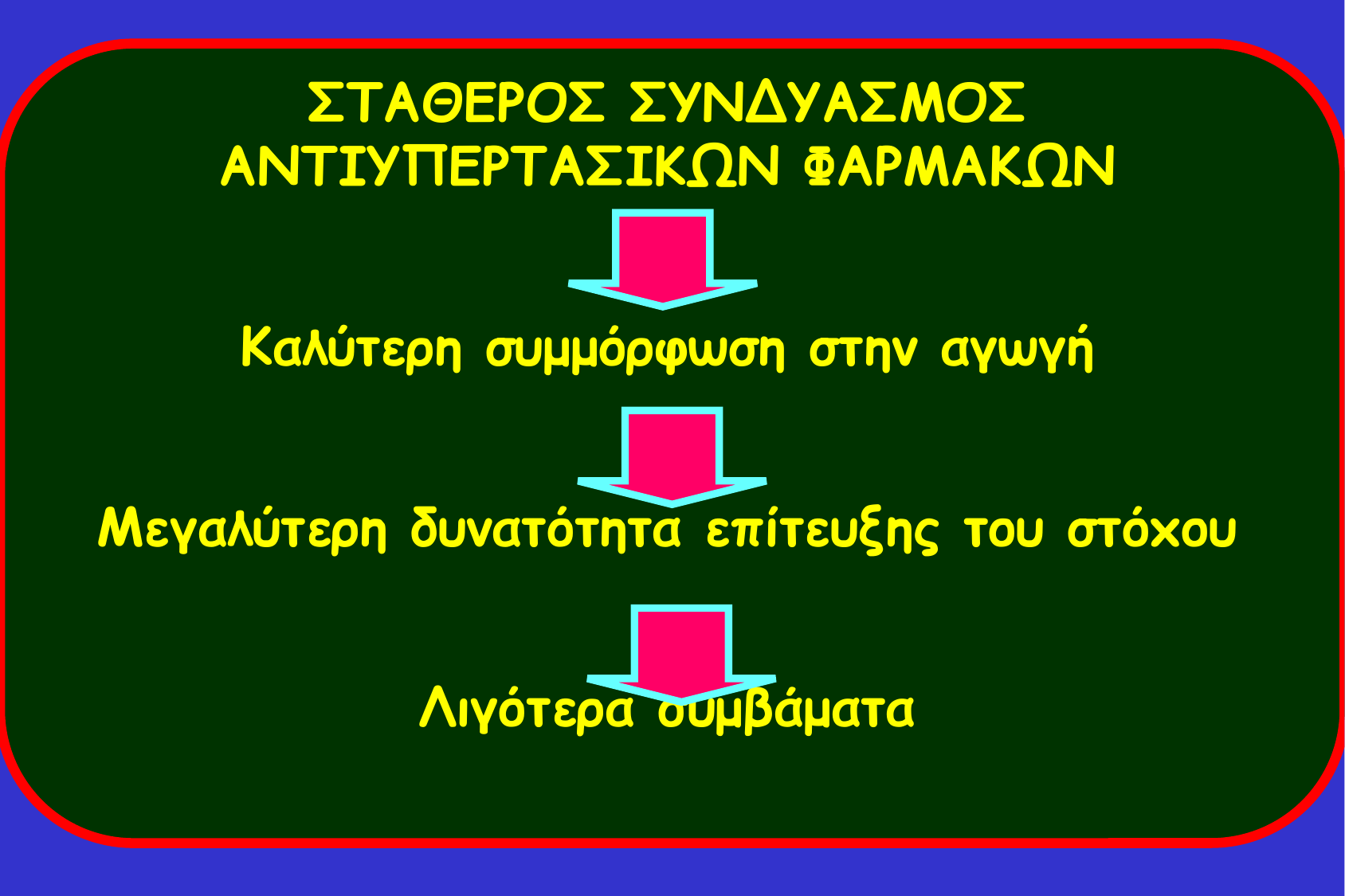

ΣΤΑΘΕΡΟΣ ΣΥΝΔΥΑΣΜΟΣ ΑΝΤΙΥΠΕΡΤΑΣΙΚΩΝ ΦΑΡΜΑΚΩΝ

Καλύτερη συμμόρφωση στην αγωγή

Μεγαλύτερη δυνατότητα επίτευξης του στόχου

Λιγότερα συμβάματα